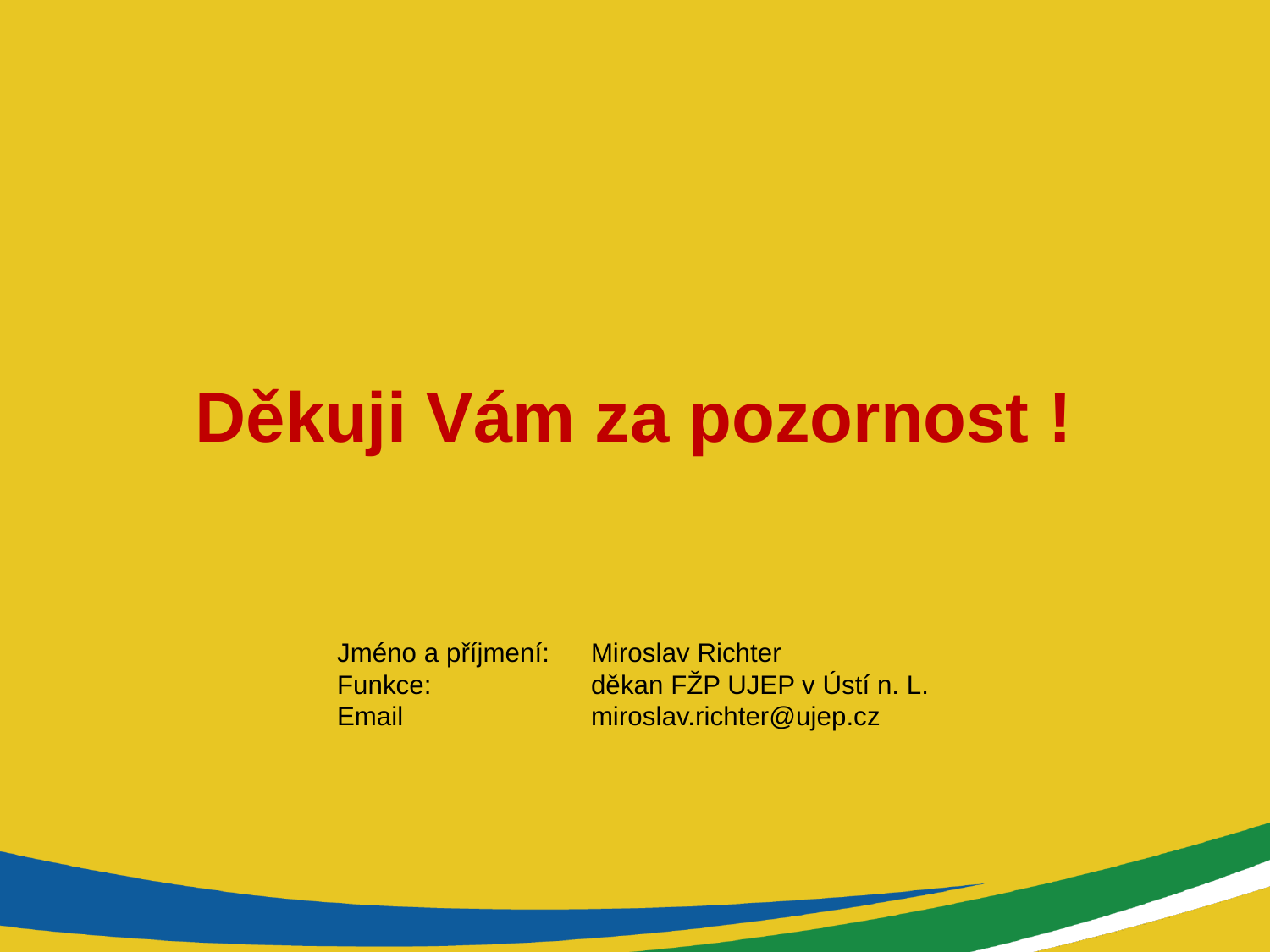

Děkuji Vám za pozornost !
Jméno a příjmení:   	Miroslav Richter
Funkce:                    	děkan FŽP UJEP v Ústí n. L.
Email		miroslav.richter@ujep.cz